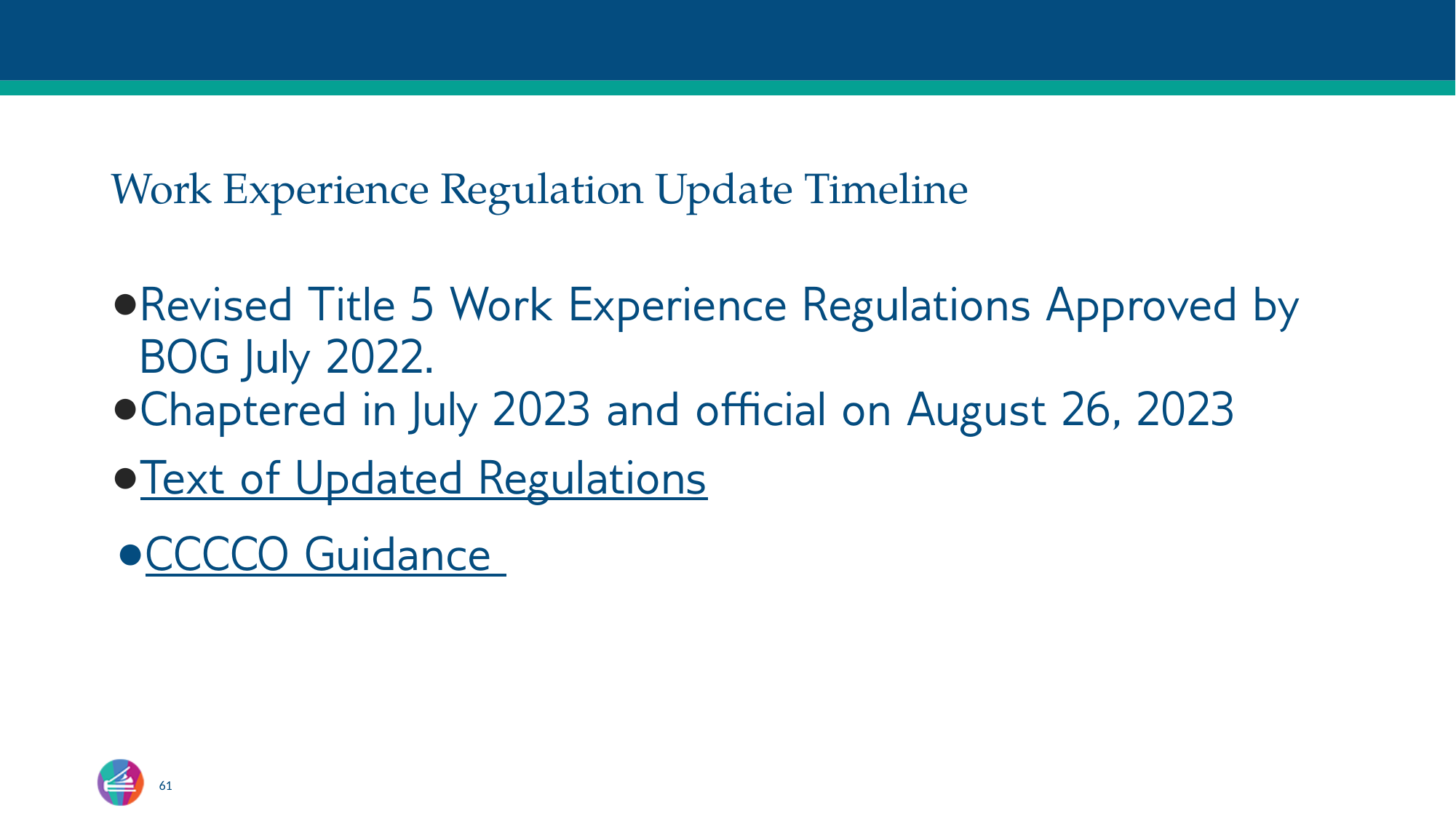

# Work Experience Regulation Update Timeline
Revised Title 5 Work Experience Regulations Approved by BOG July 2022.
Chaptered in July 2023 and official on August 26, 2023
Text of Updated Regulations
CCCCO Guidance
61